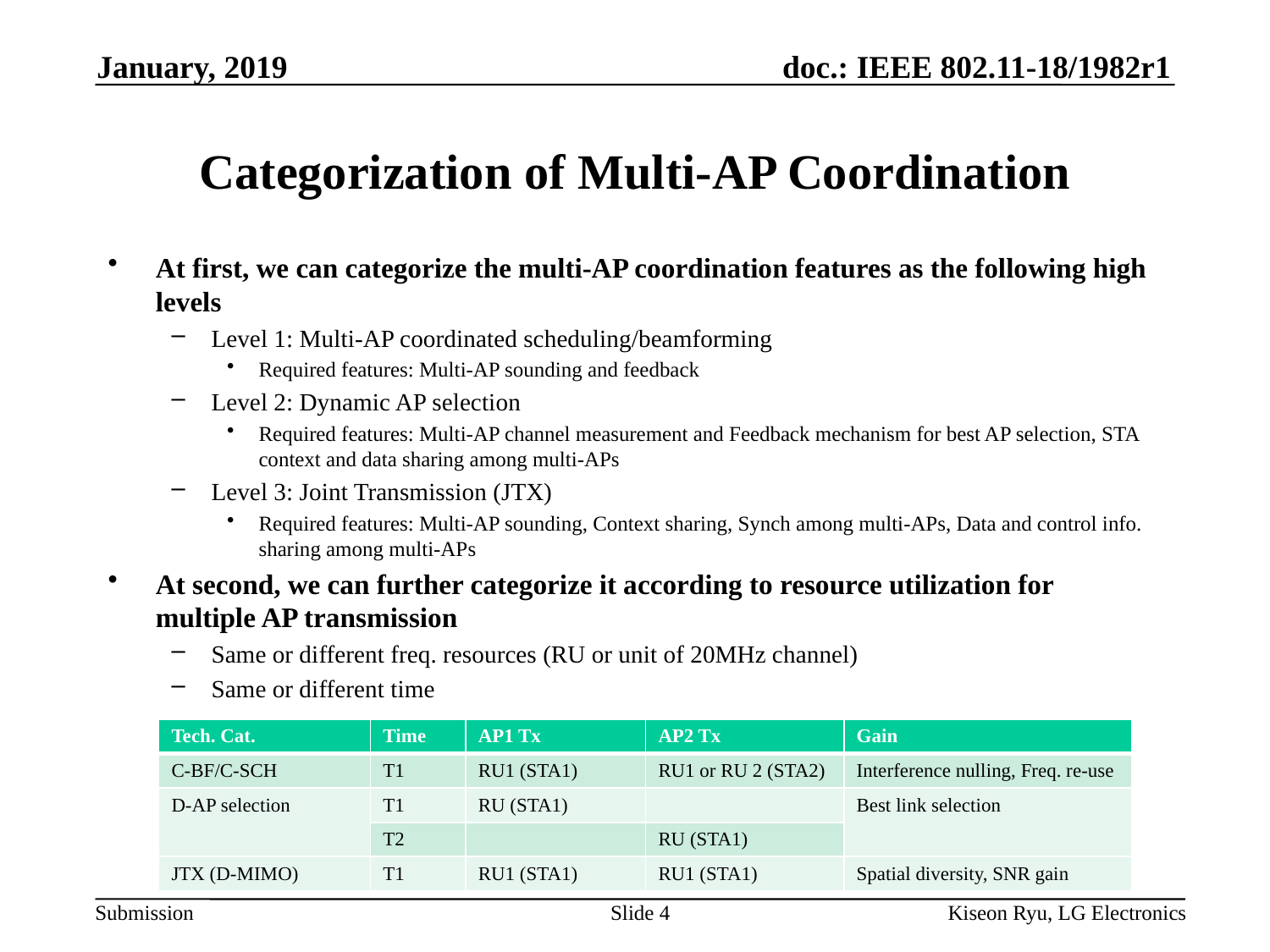

January, 2019
# Categorization of Multi-AP Coordination
At first, we can categorize the multi-AP coordination features as the following high levels
Level 1: Multi-AP coordinated scheduling/beamforming
Required features: Multi-AP sounding and feedback
Level 2: Dynamic AP selection
Required features: Multi-AP channel measurement and Feedback mechanism for best AP selection, STA context and data sharing among multi-APs
Level 3: Joint Transmission (JTX)
Required features: Multi-AP sounding, Context sharing, Synch among multi-APs, Data and control info. sharing among multi-APs
At second, we can further categorize it according to resource utilization for multiple AP transmission
Same or different freq. resources (RU or unit of 20MHz channel)
Same or different time

| Tech. Cat. | Time | AP1 Tx | AP2 Tx | Gain |
| --- | --- | --- | --- | --- |
| C-BF/C-SCH | T1 | RU1 (STA1) | RU1 or RU 2 (STA2) | Interference nulling, Freq. re-use |
| D-AP selection | T1 | RU (STA1) |  | Best link selection |
|  | T2 |  | RU (STA1) |  |
| JTX (D-MIMO) | T1 | RU1 (STA1) | RU1 (STA1) | Spatial diversity, SNR gain |
Slide 4
Kiseon Ryu, LG Electronics